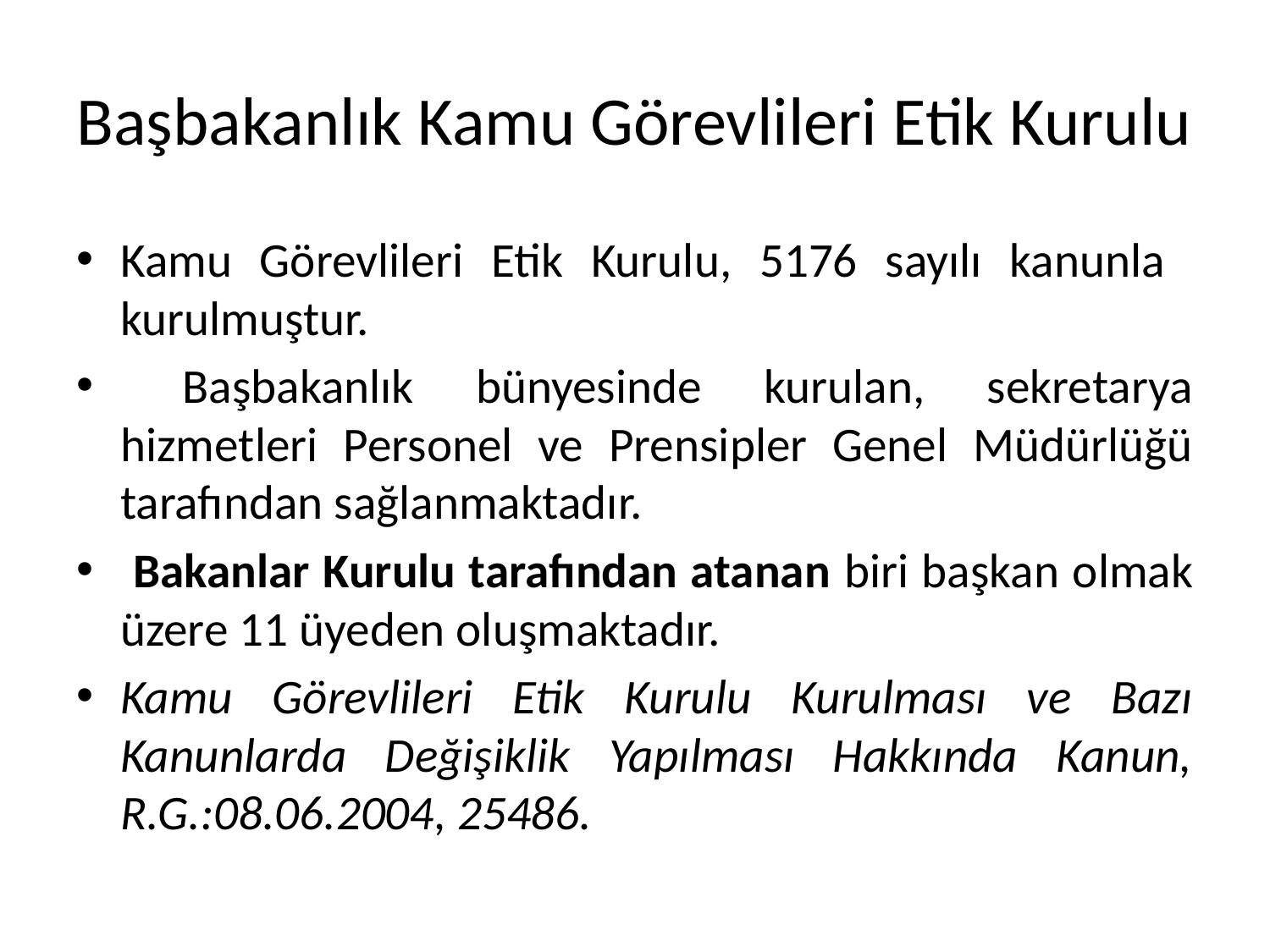

# Başbakanlık Kamu Görevlileri Etik Kurulu
Kamu Görevlileri Etik Kurulu, 5176 sayılı kanunla  kurulmuştur.
 Başbakanlık bünyesinde kurulan, sekretarya hizmetleri Personel ve Prensipler Genel Müdürlüğü tarafından sağlanmaktadır.
 Bakanlar Kurulu tarafından atanan biri başkan olmak üzere 11 üyeden oluşmaktadır.
Kamu Görevlileri Etik Kurulu Kurulması ve Bazı Kanunlarda Değişiklik Yapılması Hakkında Kanun, R.G.:08.06.2004, 25486.